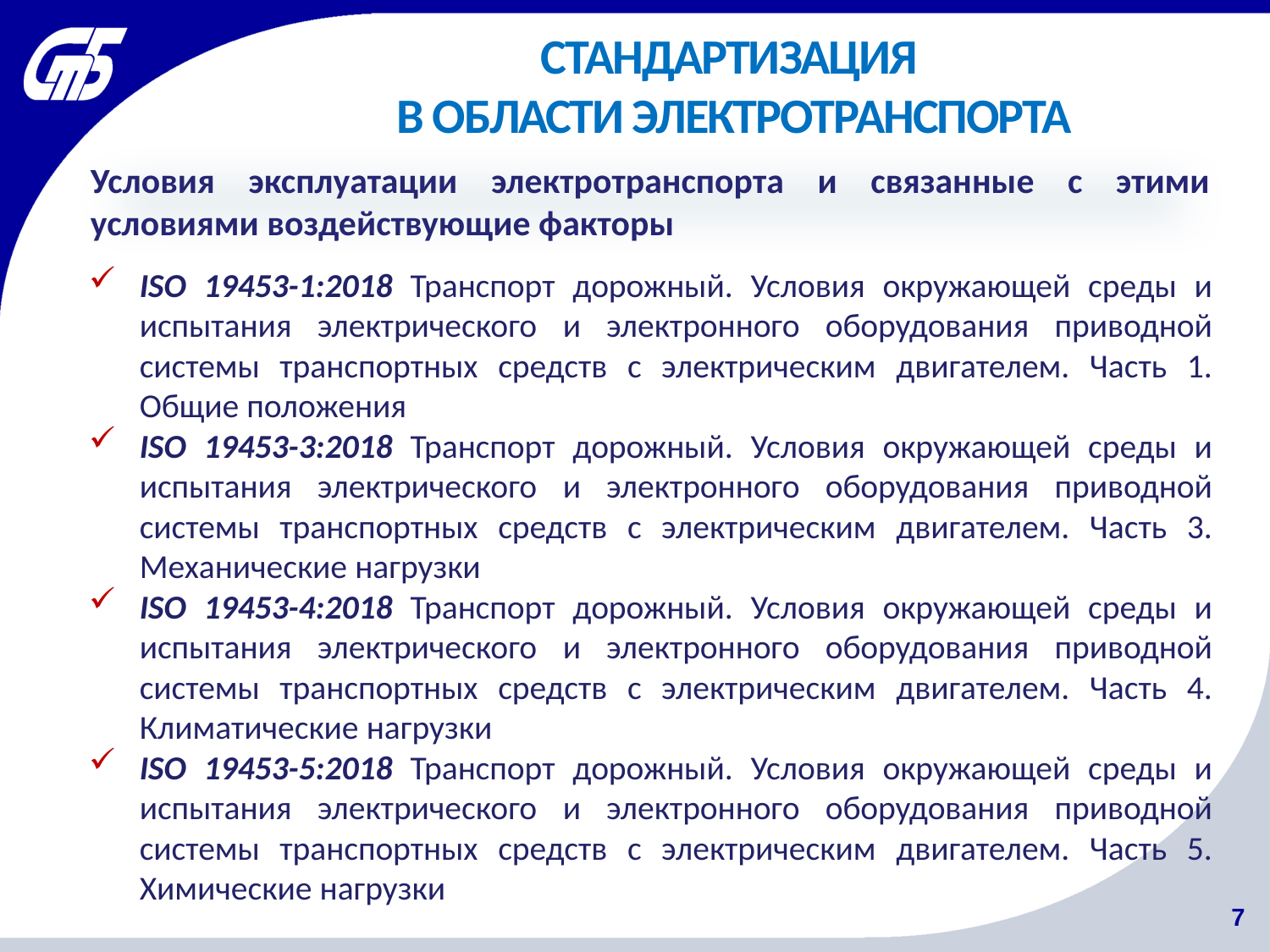

СТАНДАРТИЗАЦИЯ
В ОБЛАСТИ ЭЛЕКТРОТРАНСПОРТА
Условия эксплуатации электротранспорта и связанные с этими условиями воздействующие факторы
ISO 19453-1:2018 Транспорт дорожный. Условия окружающей среды и испытания электрического и электронного оборудования приводной системы транспортных средств с электрическим двигателем. Часть 1. Общие положения
ISO 19453-3:2018 Транспорт дорожный. Условия окружающей среды и испытания электрического и электронного оборудования приводной системы транспортных средств с электрическим двигателем. Часть 3. Механические нагрузки
ISO 19453-4:2018 Транспорт дорожный. Условия окружающей среды и испытания электрического и электронного оборудования приводной системы транспортных средств с электрическим двигателем. Часть 4. Климатические нагрузки
ISO 19453-5:2018 Транспорт дорожный. Условия окружающей среды и испытания электрического и электронного оборудования приводной системы транспортных средств с электрическим двигателем. Часть 5. Химические нагрузки